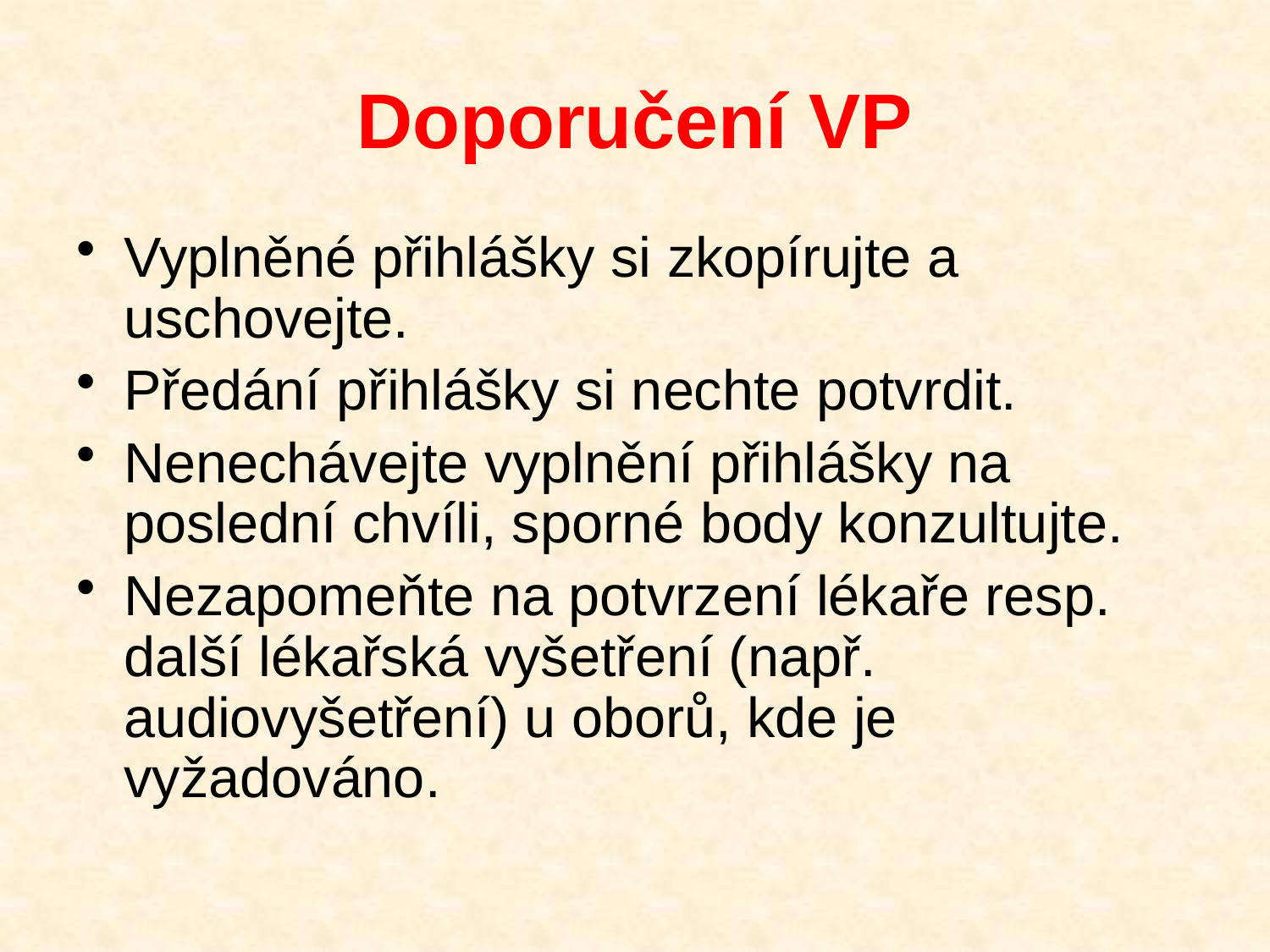

# Doporučení VP
Vyplněné přihlášky si zkopírujte a uschovejte.
Předání přihlášky si nechte potvrdit.
Nenechávejte vyplnění přihlášky na poslední chvíli, sporné body konzultujte.
Nezapomeňte na potvrzení lékaře resp. další lékařská vyšetření (např. audiovyšetření) u oborů, kde je vyžadováno.